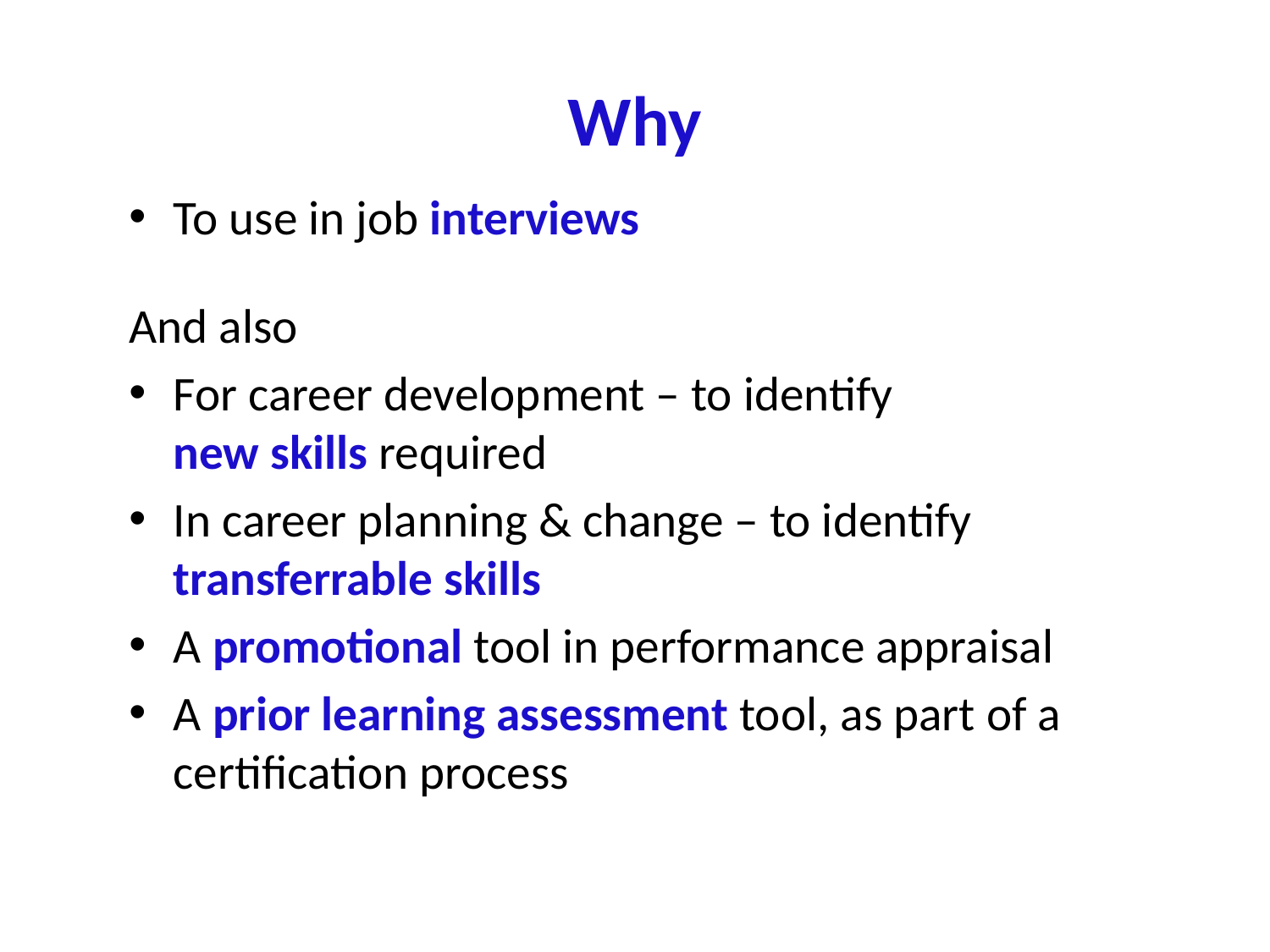

# Why
To use in job interviews

And also
For career development – to identify
new skills required
In career planning & change – to identify transferrable skills
A promotional tool in performance appraisal
A prior learning assessment tool, as part of a certification process